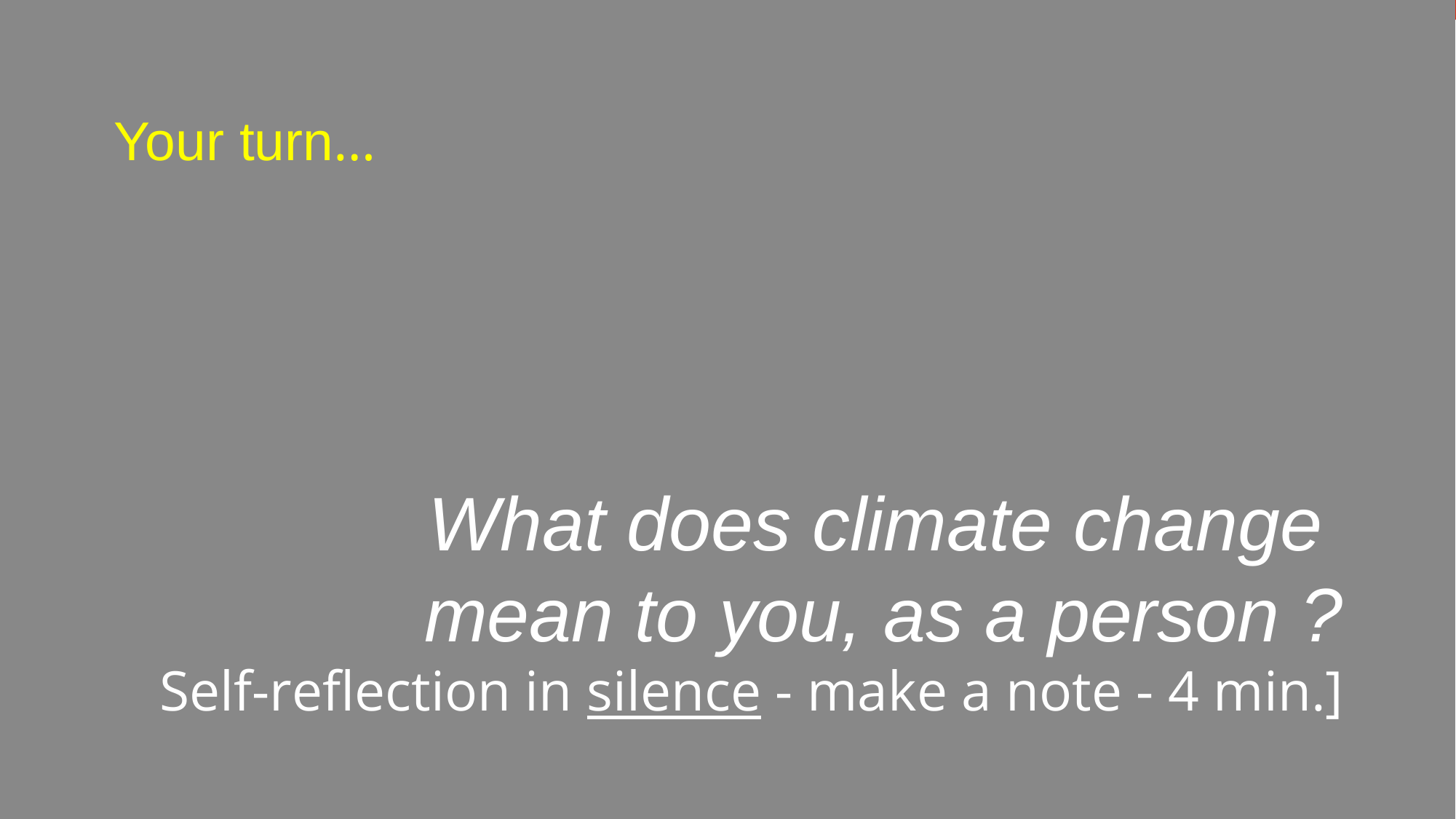

Your turn…
What does climate change
mean to you, as a person ?
Self-reflection in silence - make a note - 4 min.]